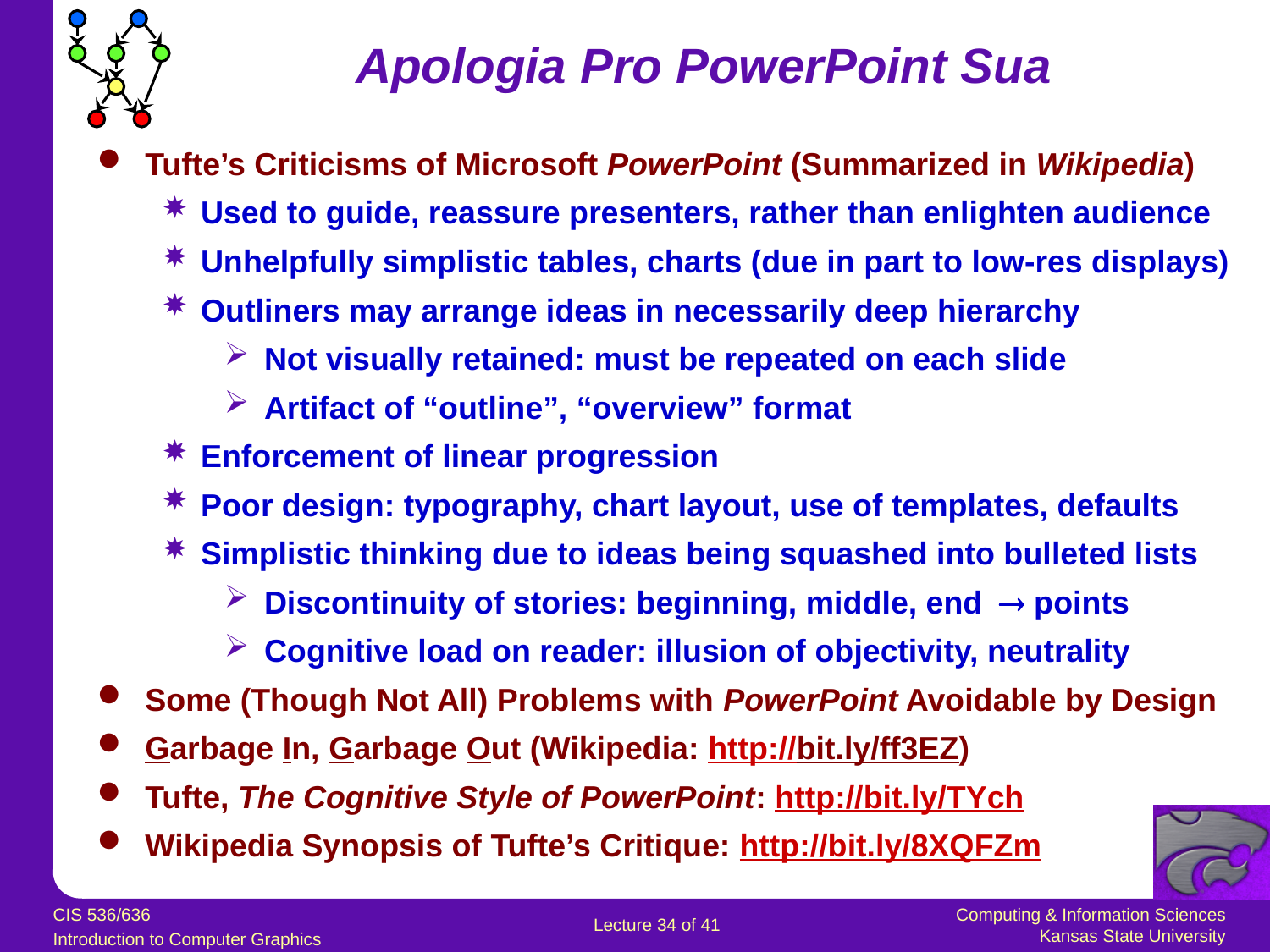

Apologia Pro PowerPoint Sua
Tufte’s Criticisms of Microsoft PowerPoint (Summarized in Wikipedia)
Used to guide, reassure presenters, rather than enlighten audience
Unhelpfully simplistic tables, charts (due in part to low-res displays)
Outliners may arrange ideas in necessarily deep hierarchy
Not visually retained: must be repeated on each slide
Artifact of “outline”, “overview” format
Enforcement of linear progression
Poor design: typography, chart layout, use of templates, defaults
Simplistic thinking due to ideas being squashed into bulleted lists
Discontinuity of stories: beginning, middle, end → points
Cognitive load on reader: illusion of objectivity, neutrality
Some (Though Not All) Problems with PowerPoint Avoidable by Design
Garbage In, Garbage Out (Wikipedia: http://bit.ly/ff3EZ)
Tufte, The Cognitive Style of PowerPoint: http://bit.ly/TYch
Wikipedia Synopsis of Tufte’s Critique: http://bit.ly/8XQFZm